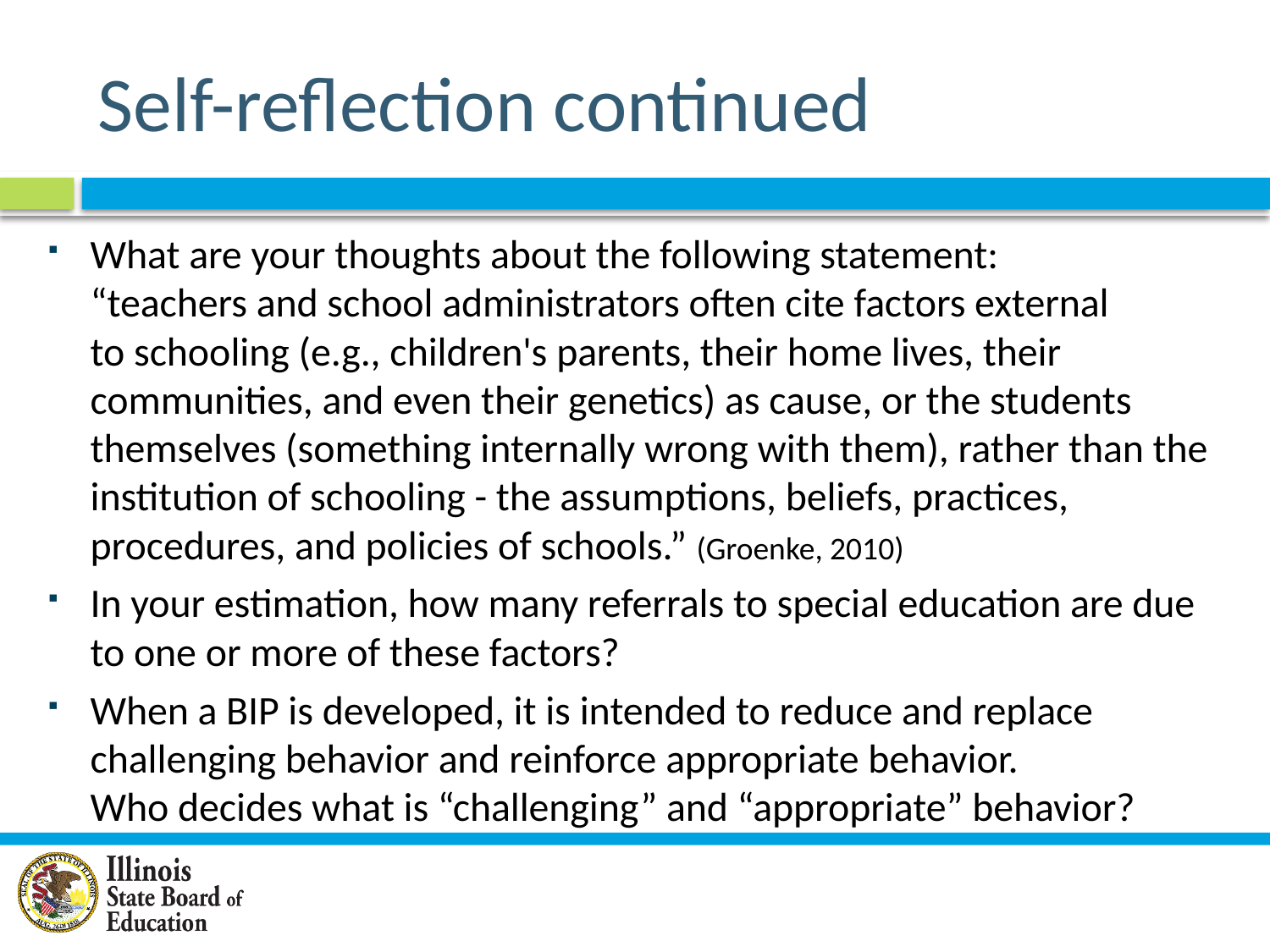

# Self-reflection continued
What are your thoughts about the following statement:
“teachers and school administrators often cite factors external
to schooling (e.g., children's parents, their home lives, their communities, and even their genetics) as cause, or the students themselves (something internally wrong with them), rather than the institution of schooling - the assumptions, beliefs, practices, procedures, and policies of schools.” (Groenke, 2010)
In your estimation, how many referrals to special education are due to one or more of these factors?
When a BIP is developed, it is intended to reduce and replace challenging behavior and reinforce appropriate behavior.
Who decides what is “challenging” and “appropriate” behavior?